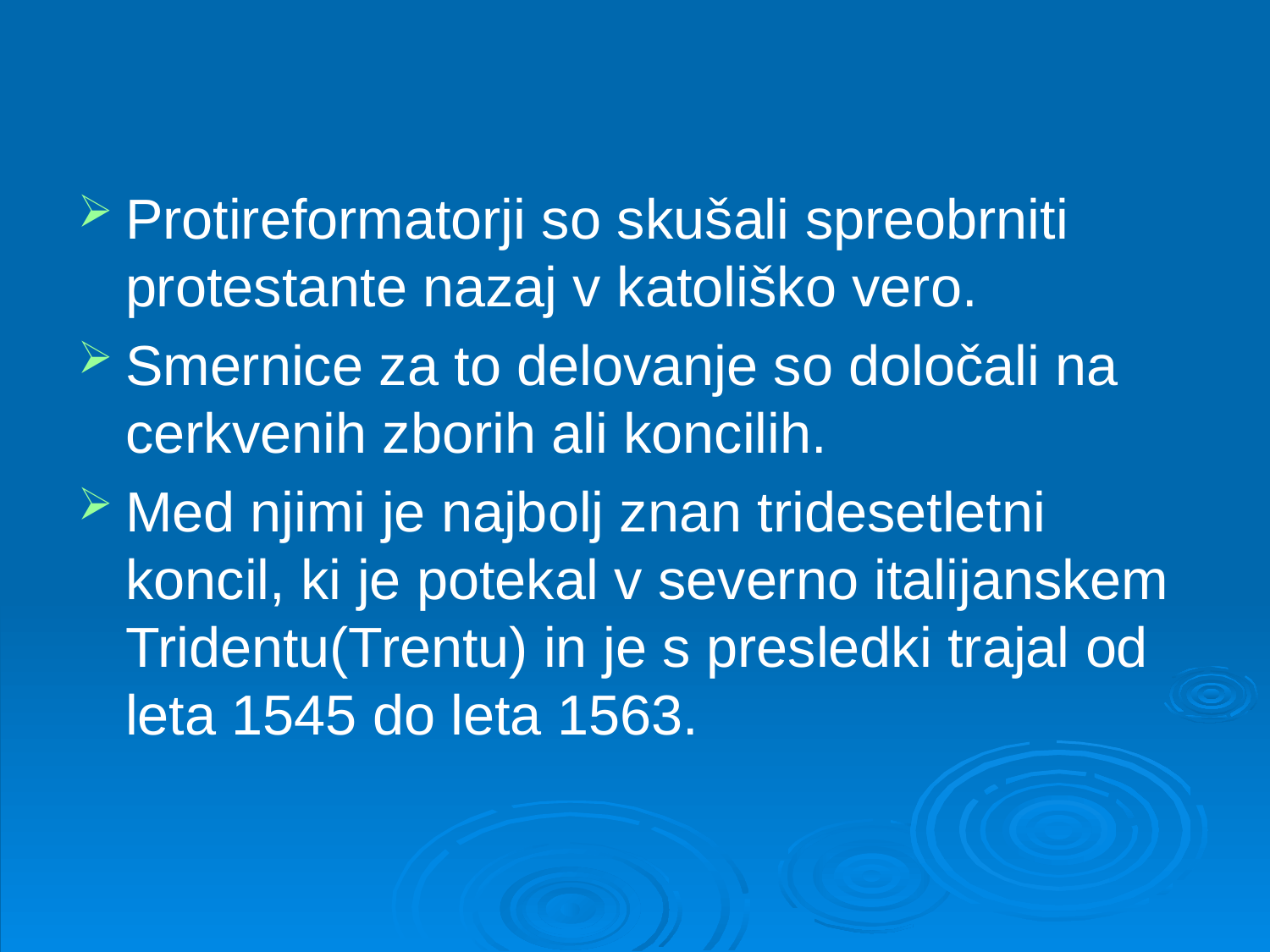

#
Protireformatorji so skušali spreobrniti protestante nazaj v katoliško vero.
Smernice za to delovanje so določali na cerkvenih zborih ali koncilih.
Med njimi je najbolj znan tridesetletni koncil, ki je potekal v severno italijanskem Tridentu(Trentu) in je s presledki trajal od leta 1545 do leta 1563.